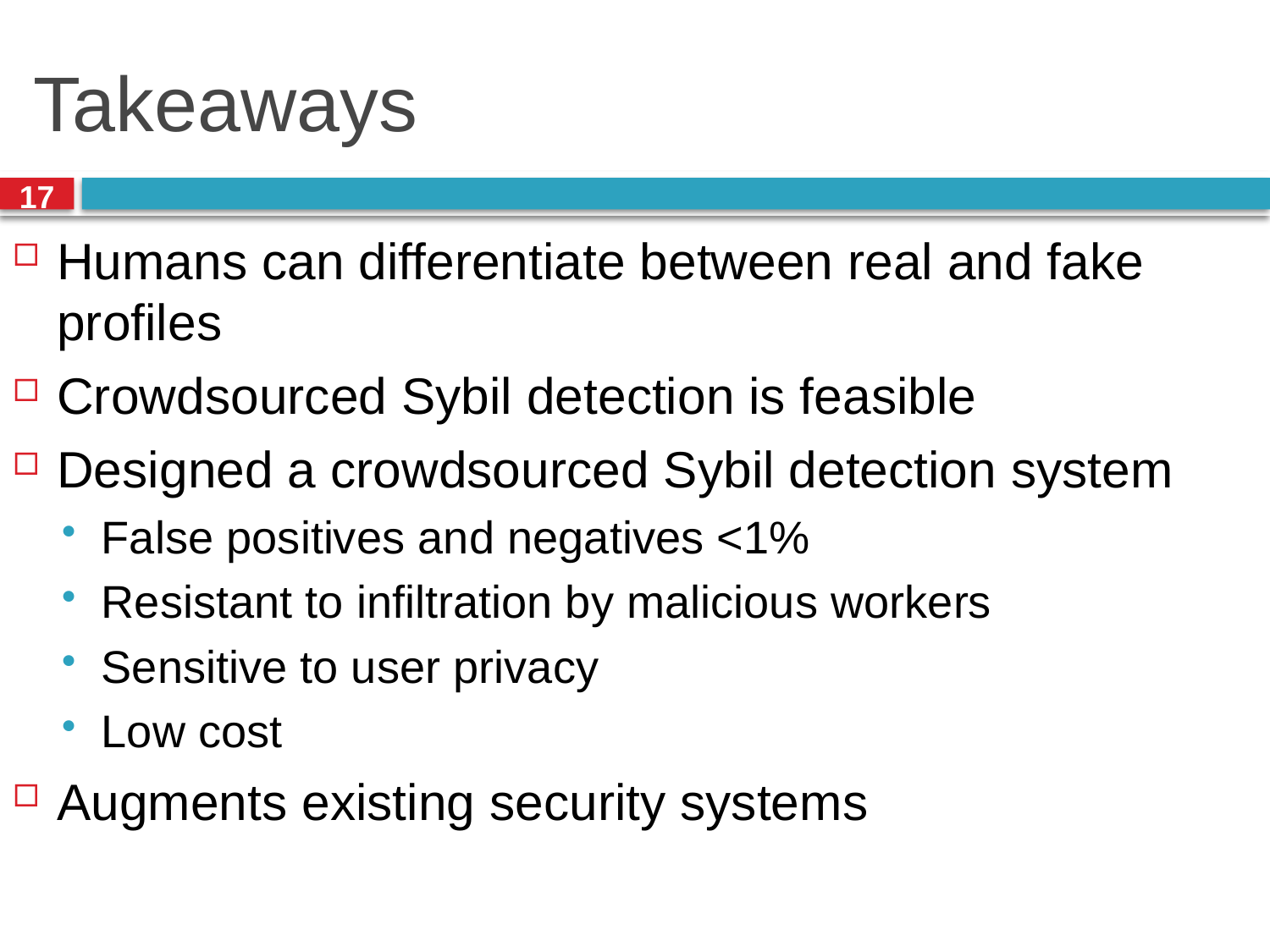

# Takeaways
17
Humans can differentiate between real and fake profiles
Crowdsourced Sybil detection is feasible
Designed a crowdsourced Sybil detection system
False positives and negatives <1%
Resistant to infiltration by malicious workers
Sensitive to user privacy
Low cost
Augments existing security systems